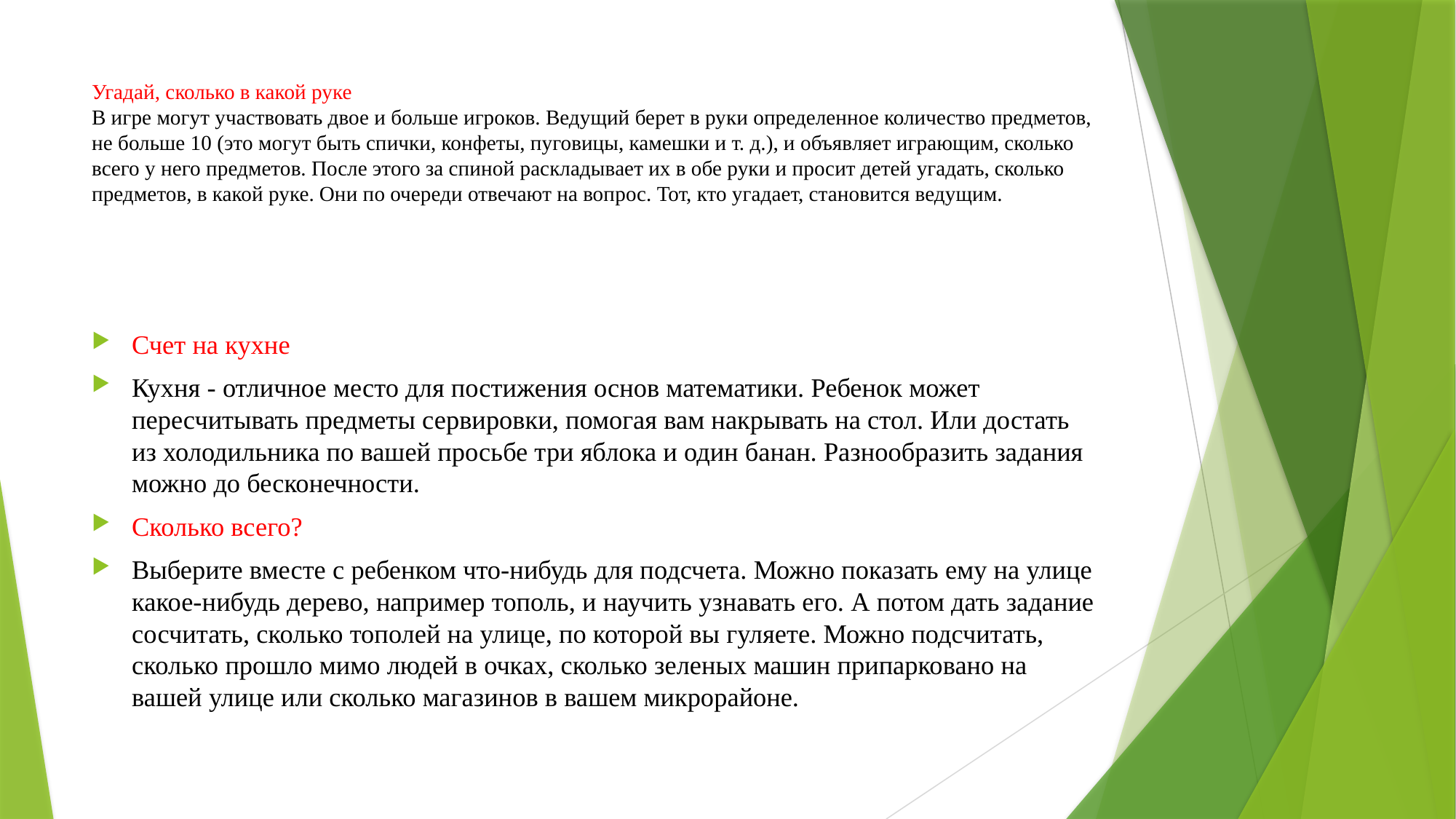

# Угадай, сколько в какой руке В игре могут участвовать двое и больше игроков. Ведущий берет в руки определенное количество предметов, не больше 10 (это могут быть спички, конфеты, пуговицы, камешки и т. д.), и объявляет играющим, сколько всего у него предметов. После этого за спиной раскладывает их в обе руки и просит детей угадать, сколько предметов, в какой руке. Они по очереди отвечают на вопрос. Тот, кто угадает, становится ведущим.
Счет на кухне
Кухня - отличное место для постижения основ математики. Ребенок может пересчитывать предметы сервировки, помогая вам накрывать на стол. Или достать из холодильника по вашей просьбе три яблока и один банан. Разнообразить задания можно до бесконечности.
Сколько всего?
Выберите вместе с ребенком что-нибудь для подсчета. Можно показать ему на улице какое-нибудь дерево, например тополь, и научить узнавать его. А потом дать задание сосчитать, сколько тополей на улице, по которой вы гуляете. Можно подсчитать, сколько прошло мимо людей в очках, сколько зеленых машин припарковано на вашей улице или сколько магазинов в вашем микрорайоне.